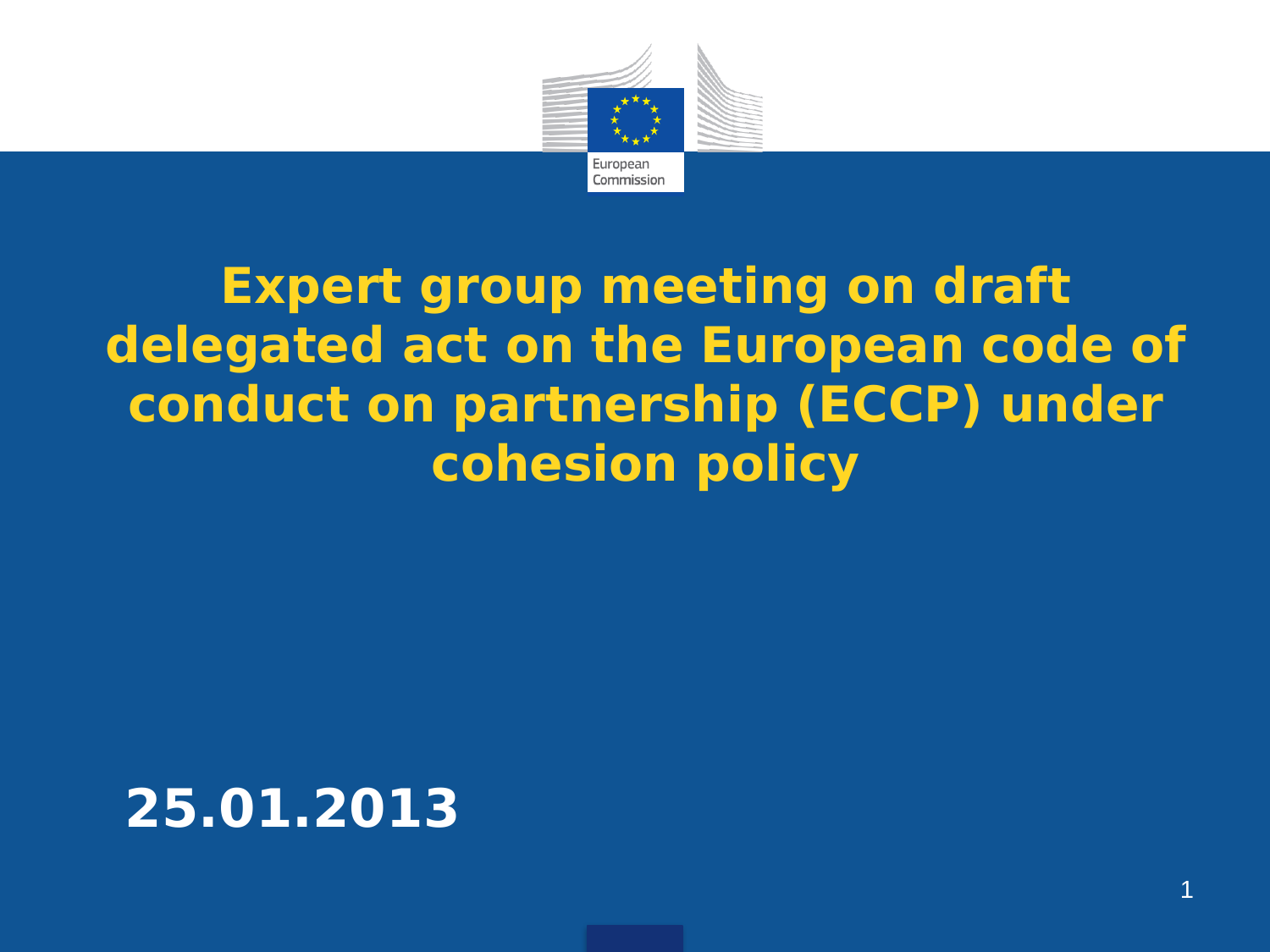

# Expert group meeting on draft delegated act on the European code of conduct on partnership (ECCP) under cohesion policy

25.01.2013
1